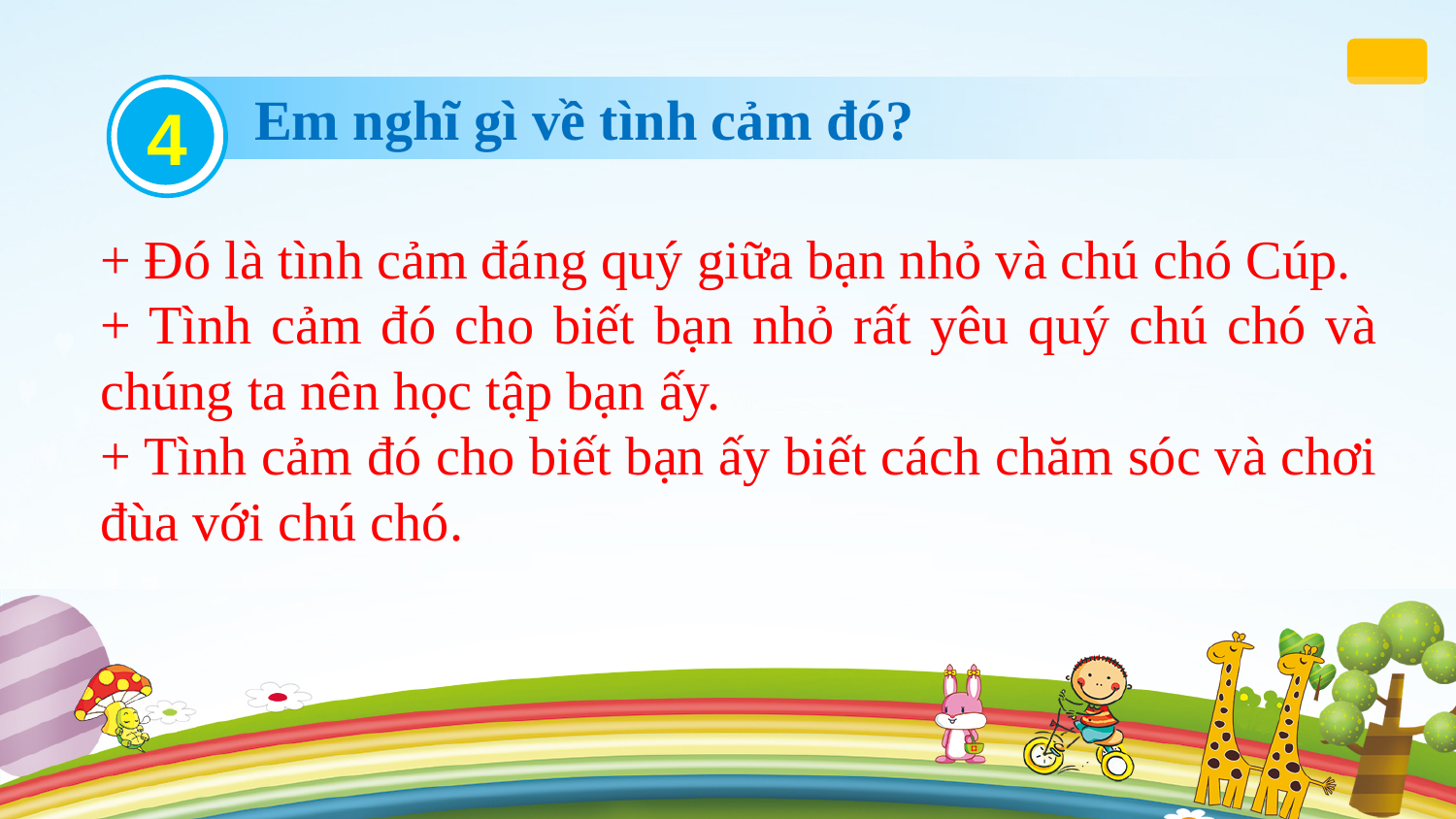

Em nghĩ gì về tình cảm đó?

4
+ Đó là tình cảm đáng quý giữa bạn nhỏ và chú chó Cúp.
+ Tình cảm đó cho biết bạn nhỏ rất yêu quý chú chó và chúng ta nên học tập bạn ấy.
+ Tình cảm đó cho biết bạn ấy biết cách chăm sóc và chơi đùa với chú chó.